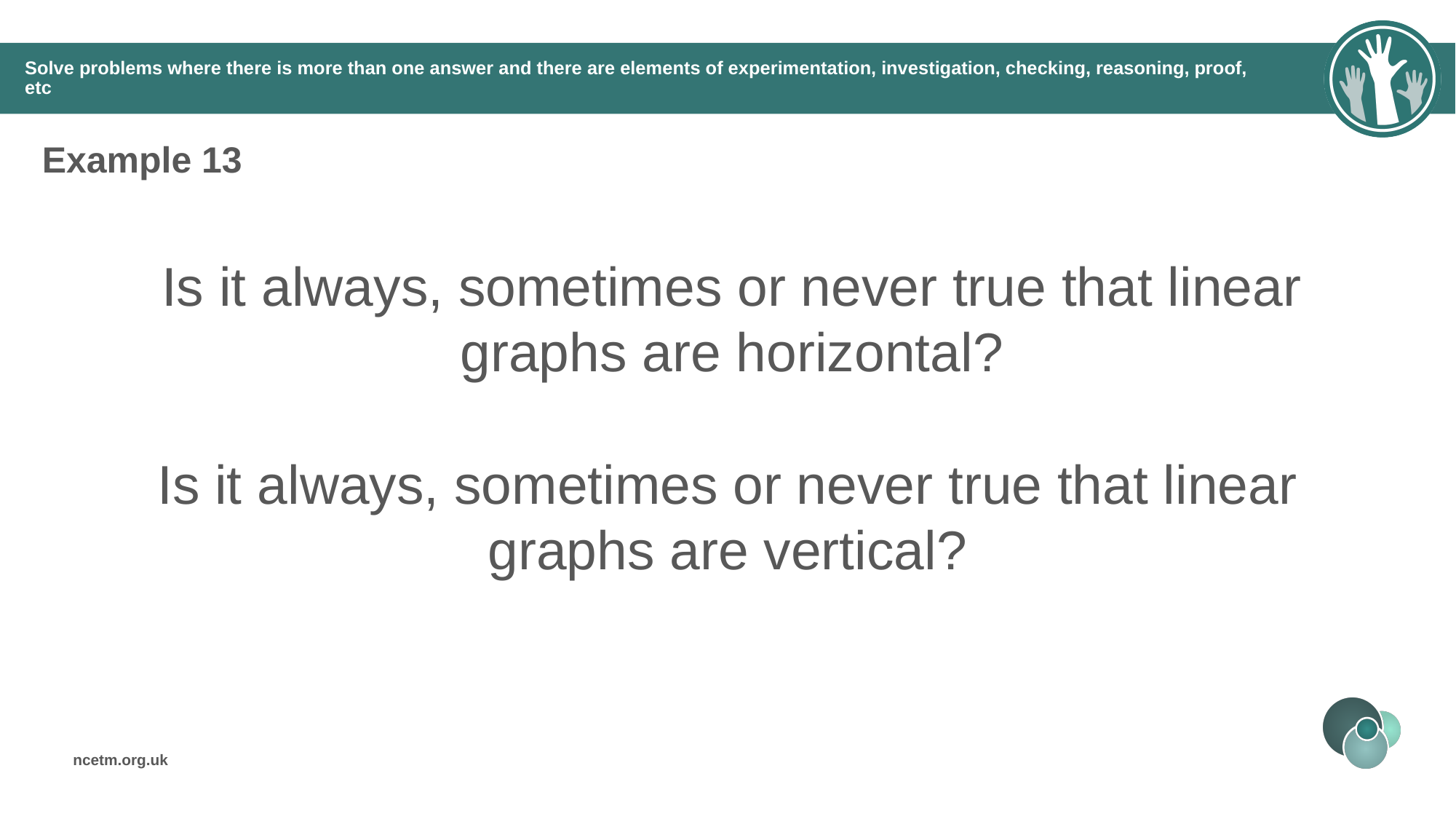

# Solve problems where there is more than one answer and there are elements of experimentation, investigation, checking, reasoning, proof, etc
Example 13
Is it always, sometimes or never true that linear graphs are horizontal?
Is it always, sometimes or never true that linear graphs are vertical?